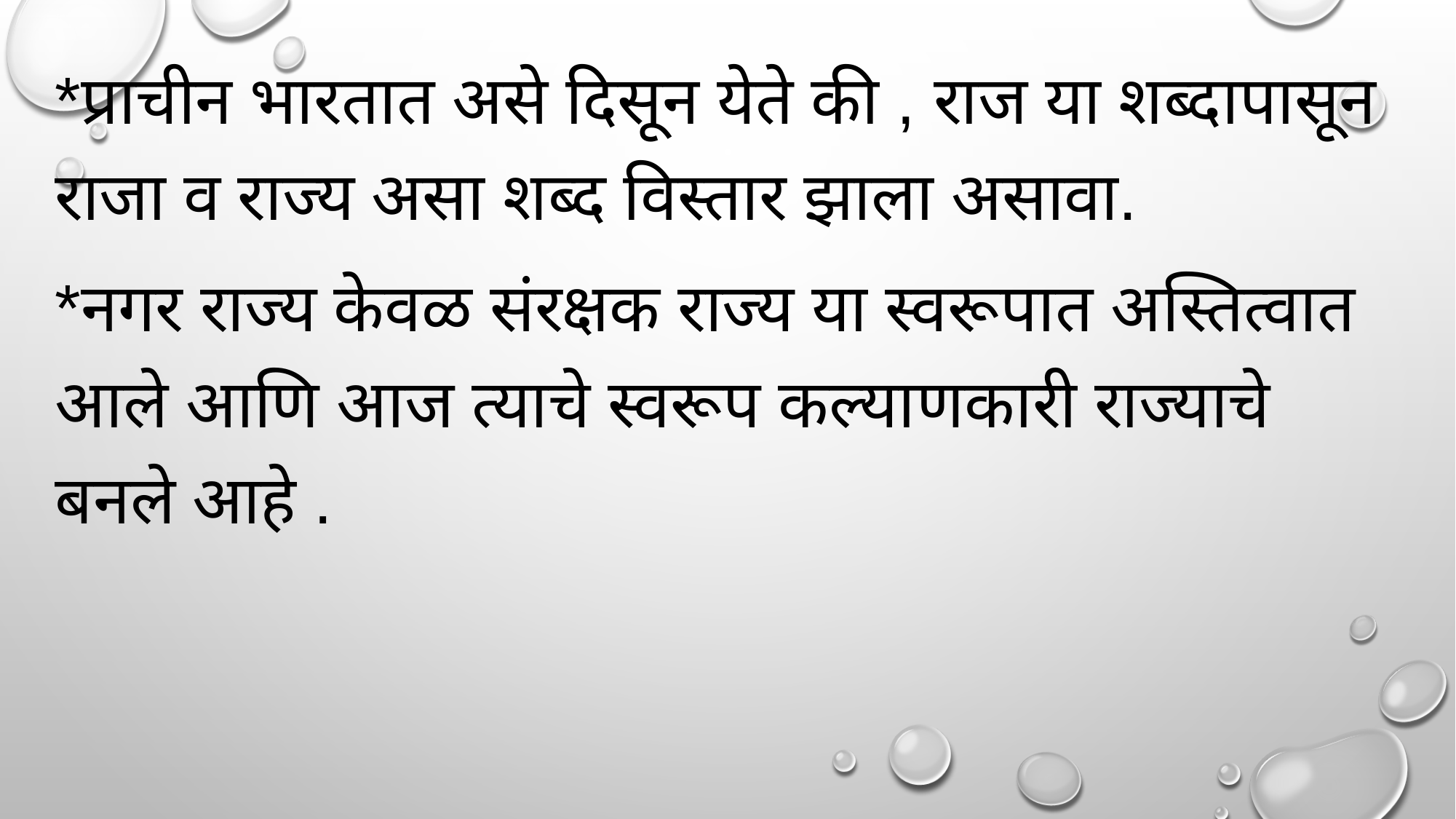

*प्राचीन भारतात असे दिसून येते की , राज या शब्दापासून राजा व राज्य असा शब्द विस्तार झाला असावा.
*नगर राज्य केवळ संरक्षक राज्य या स्वरूपात अस्तित्वात आले आणि आज त्याचे स्वरूप कल्याणकारी राज्याचे बनले आहे .